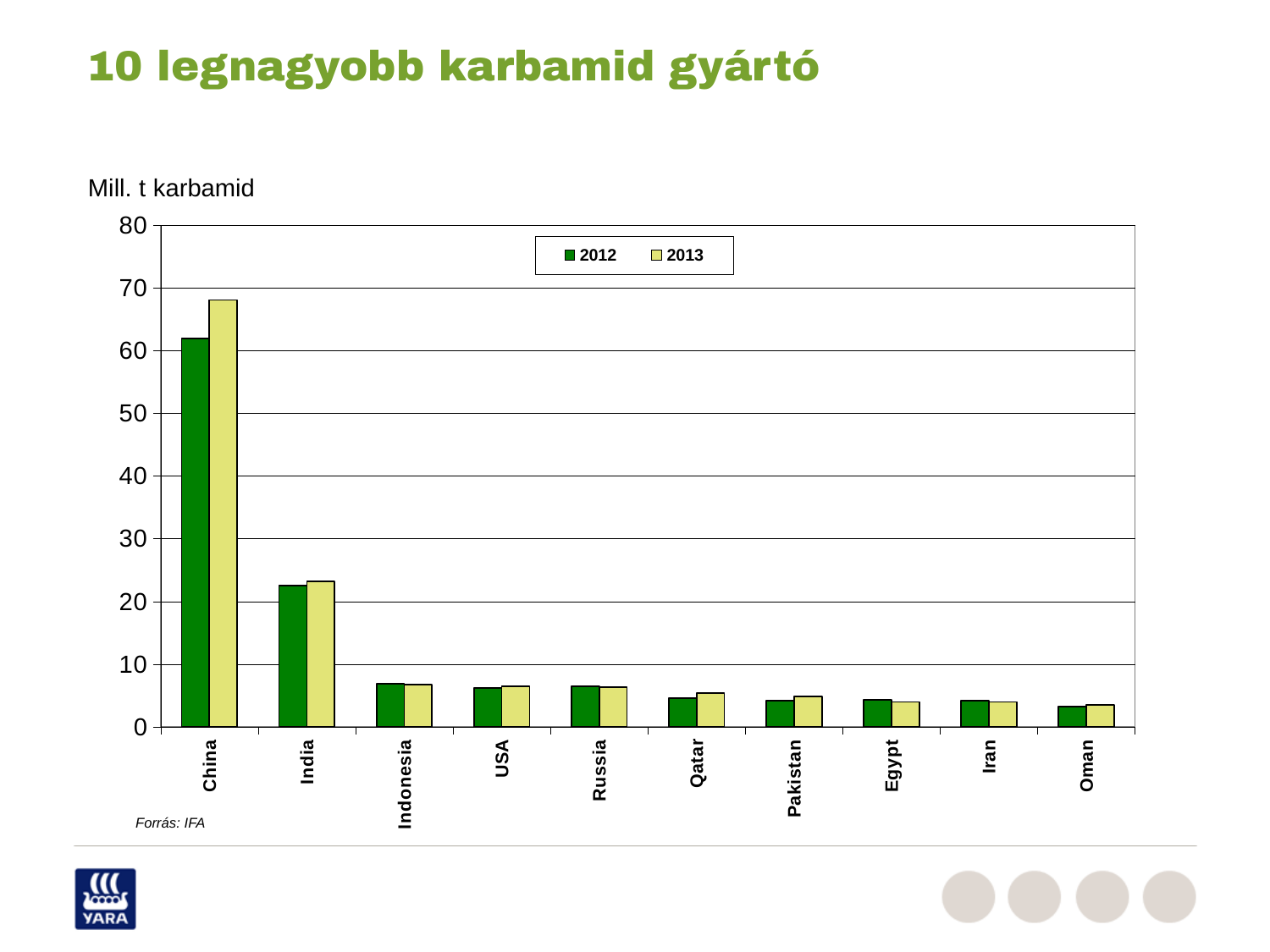

# 10 legnagyobb karbamid gyártó
Mill. t karbamid

### Chart

| Category | 2012 | 2013 |
|---|---|---|
| China | 61.926086956521736 | 68.1195652173913 |
| India | 22.50869565217391 | 23.22826086956522 |
| Indonesia | 6.902173913043478 | 6.699999999999999 |
| USA | 6.1695652173913045 | 6.476086956521739 |
| Russia | 6.456521739130435 | 6.369565217391305 |
| Qatar | 4.554347826086957 | 5.439130434782608 |
| Pakistan | 4.152173913043478 | 4.828260869565217 |
| Egypt | 4.352173913043478 | 3.973913043478261 |
| Iran | 4.1326086956521735 | 3.9673913043478257 |
| Oman | 3.19 | 3.55 |
Forrás: IFA